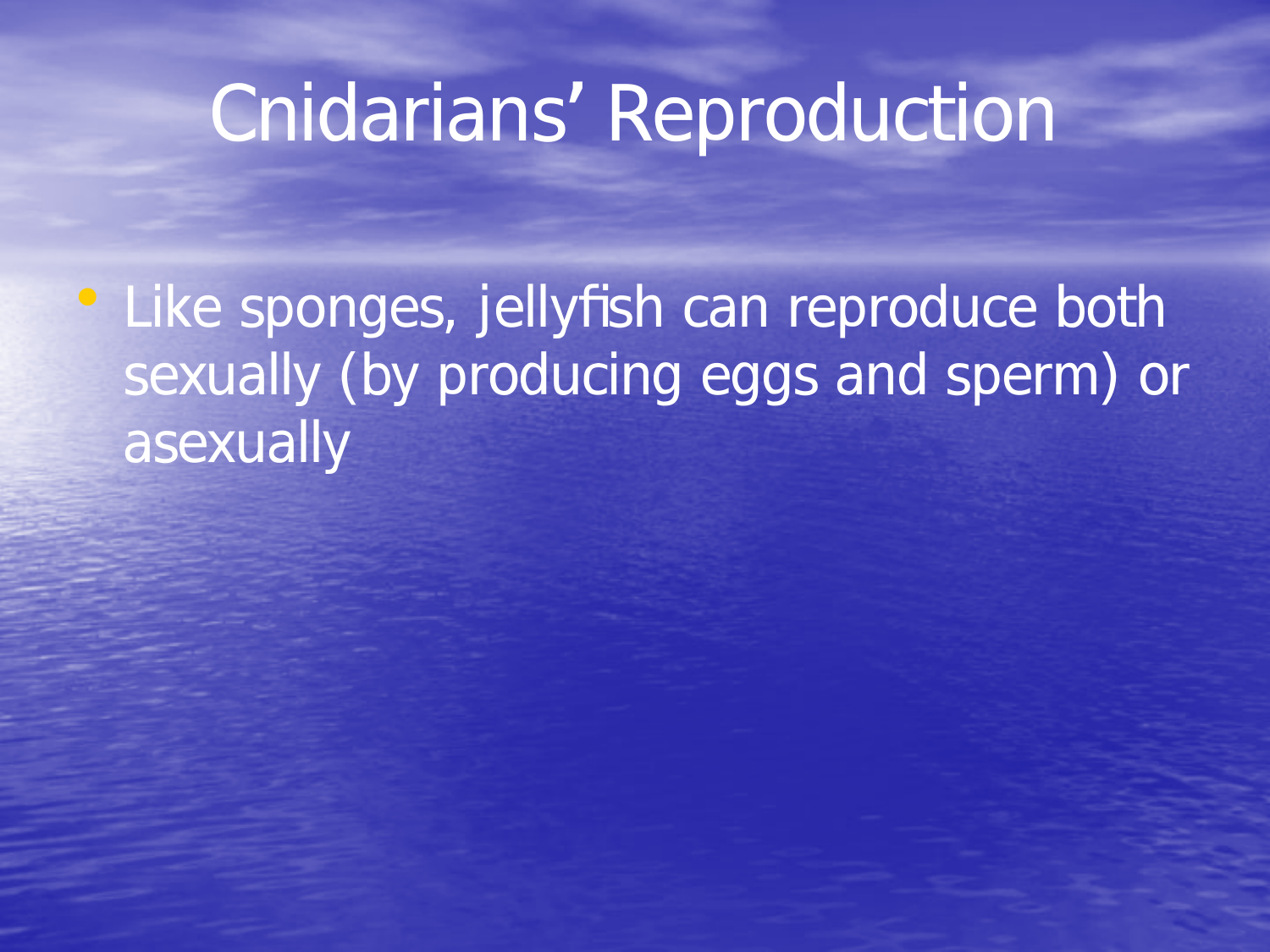

# Cnidarians’ Reproduction
Like sponges, jellyfish can reproduce both sexually (by producing eggs and sperm) or asexually